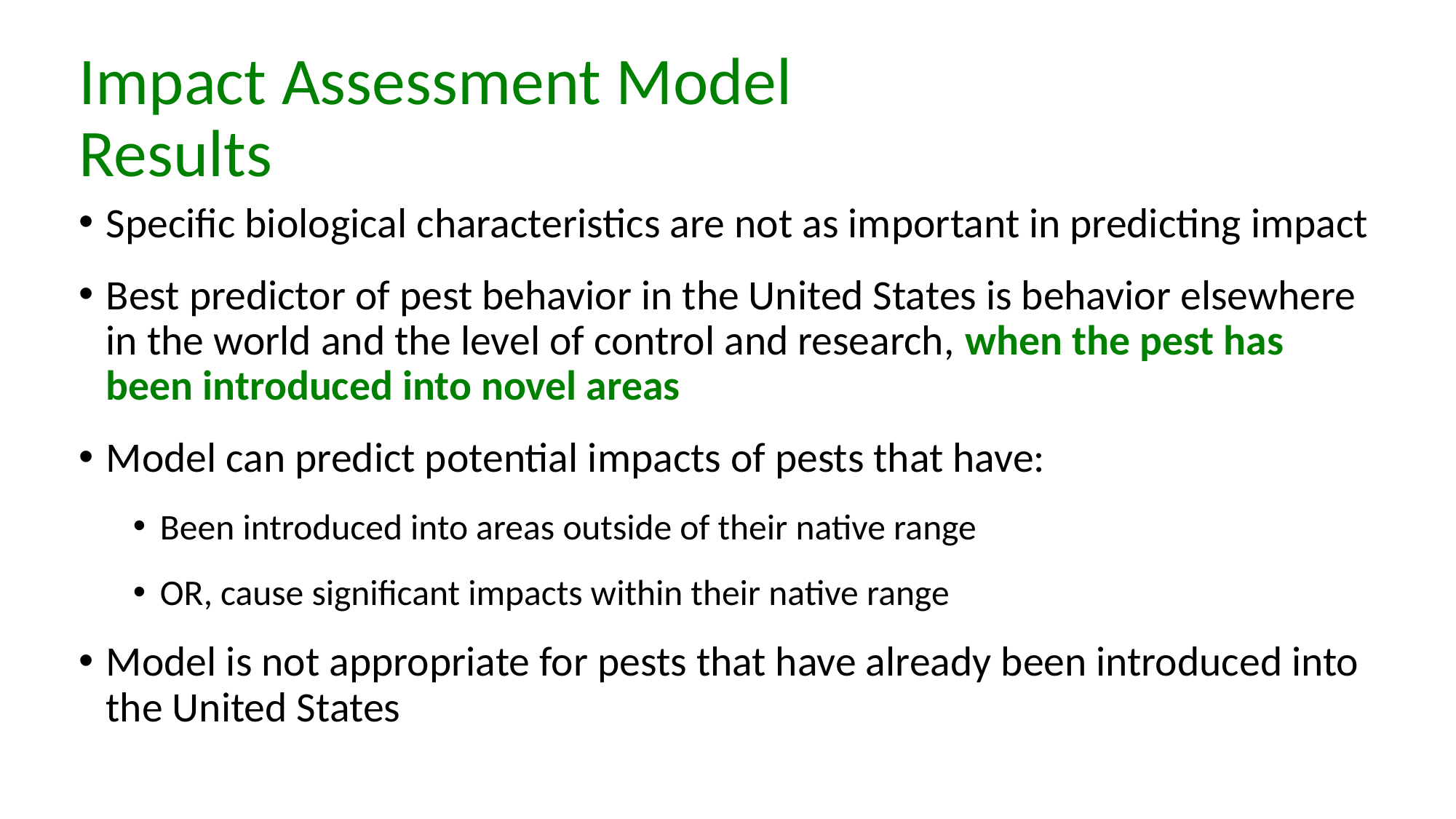

# Impact Assessment Model Results
Specific biological characteristics are not as important in predicting impact
Best predictor of pest behavior in the United States is behavior elsewhere in the world and the level of control and research, when the pest has been introduced into novel areas
Model can predict potential impacts of pests that have:
Been introduced into areas outside of their native range
OR, cause significant impacts within their native range
Model is not appropriate for pests that have already been introduced into the United States